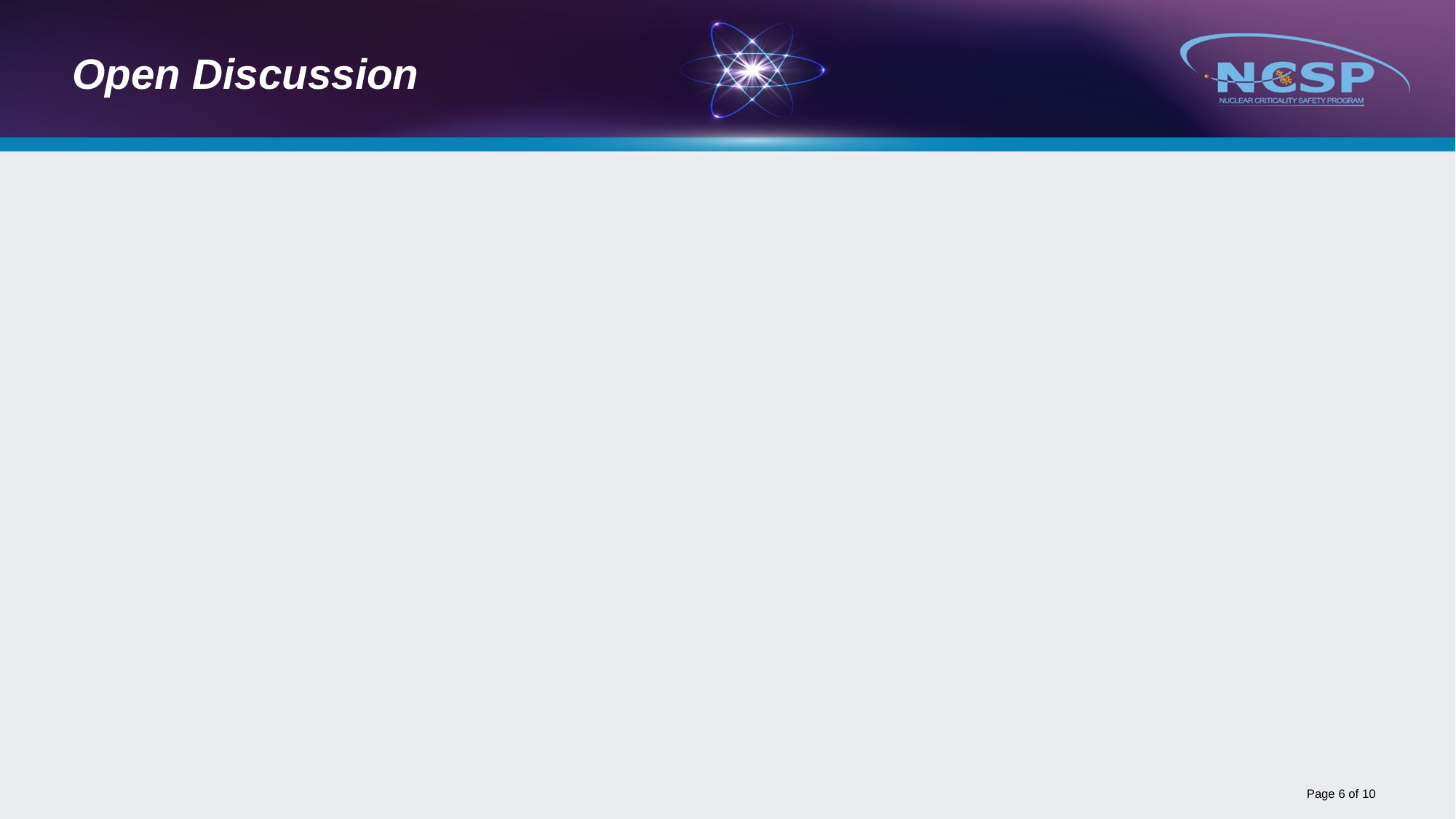

# Open Discussion

Page 6 of 10